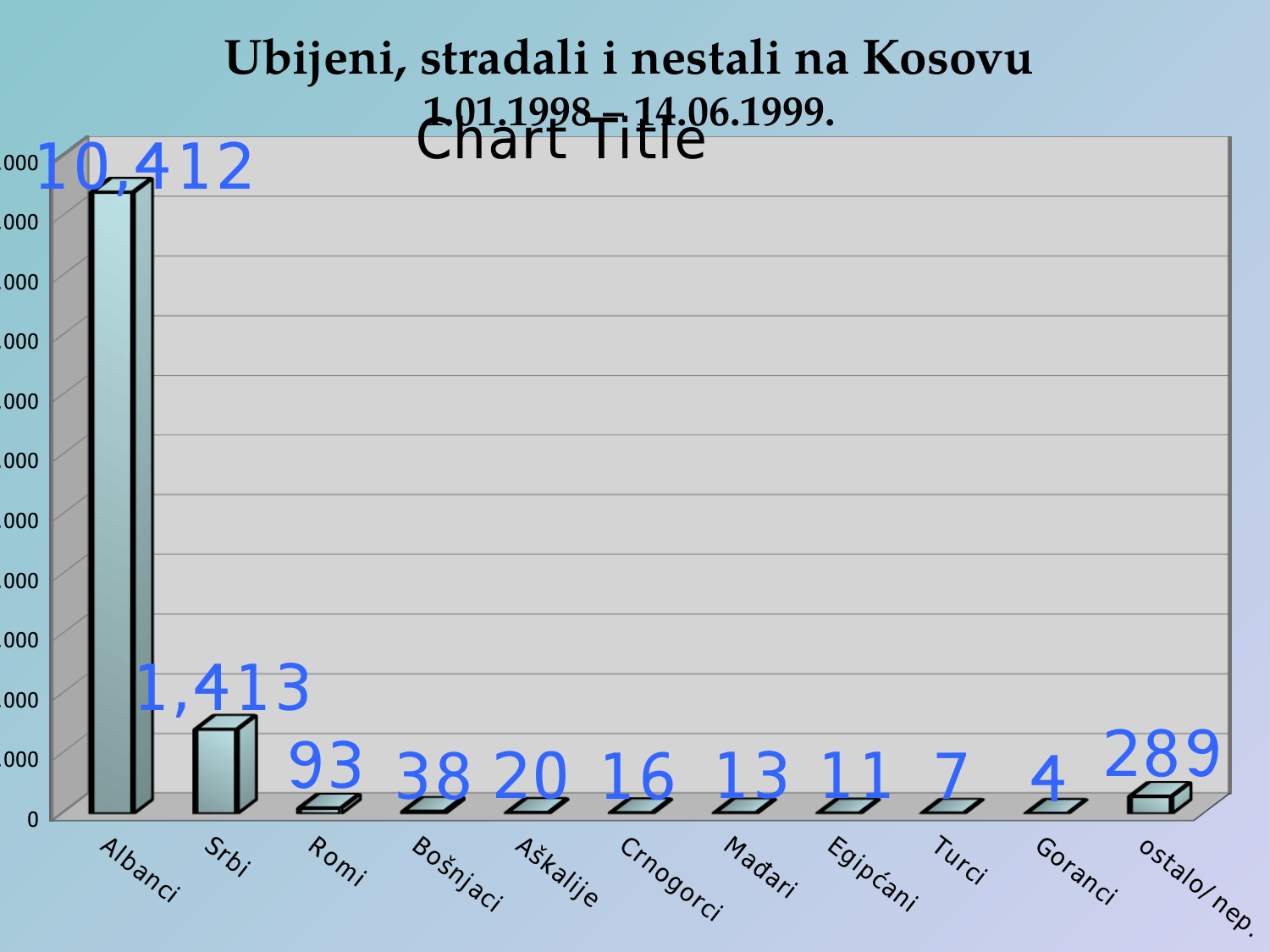

Ubijeni, stradali i nestali na Kosovu
1.01.1998 – 14.06.1999.

[unsupported chart]